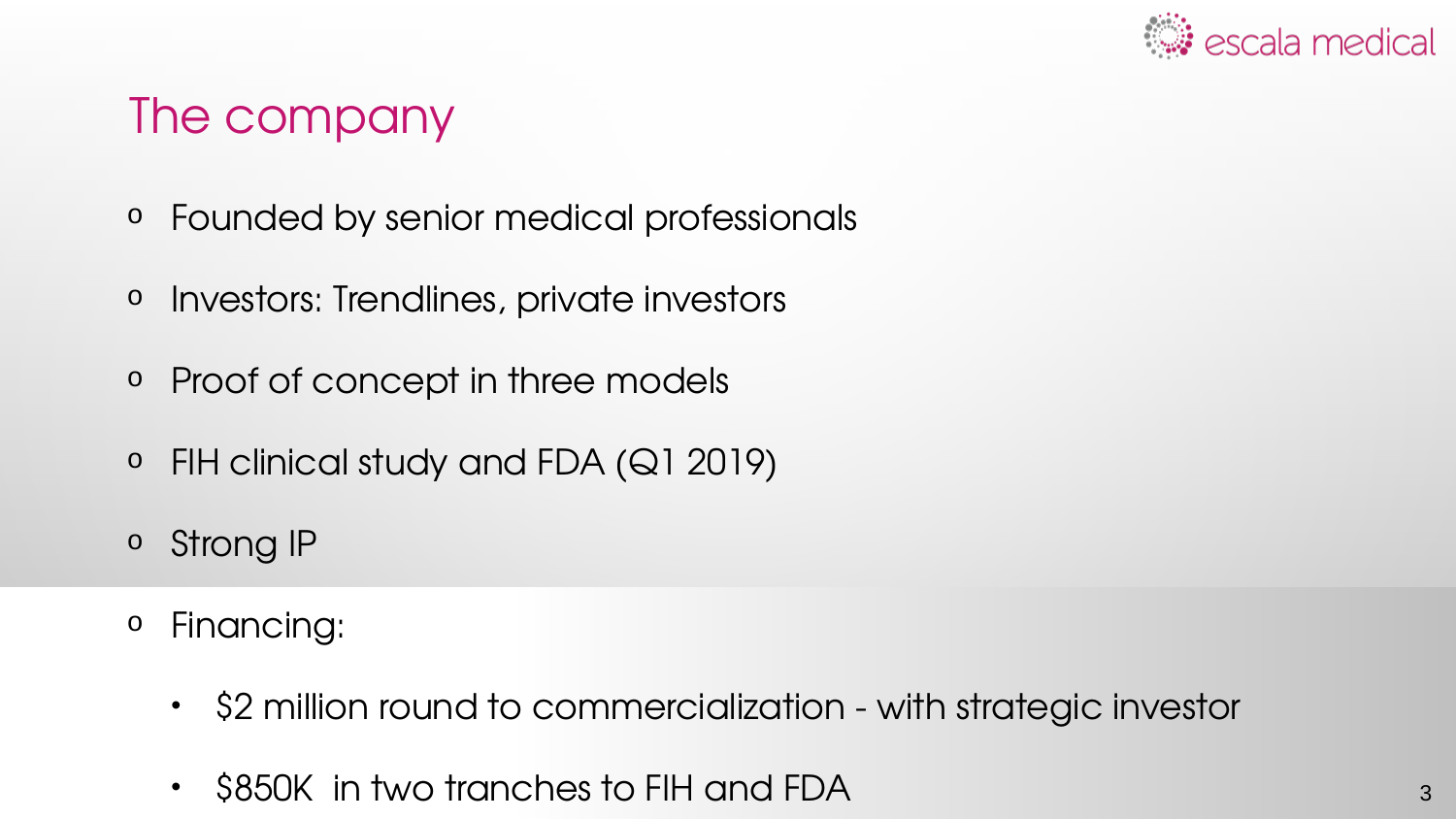

The company
Founded by senior medical professionals
Investors: Trendlines, private investors
Proof of concept in three models
FIH clinical study and FDA (Q1 2019)
Strong IP
Financing:
$2 million round to commercialization - with strategic investor
$850K  in two tranches to FIH and FDA

3